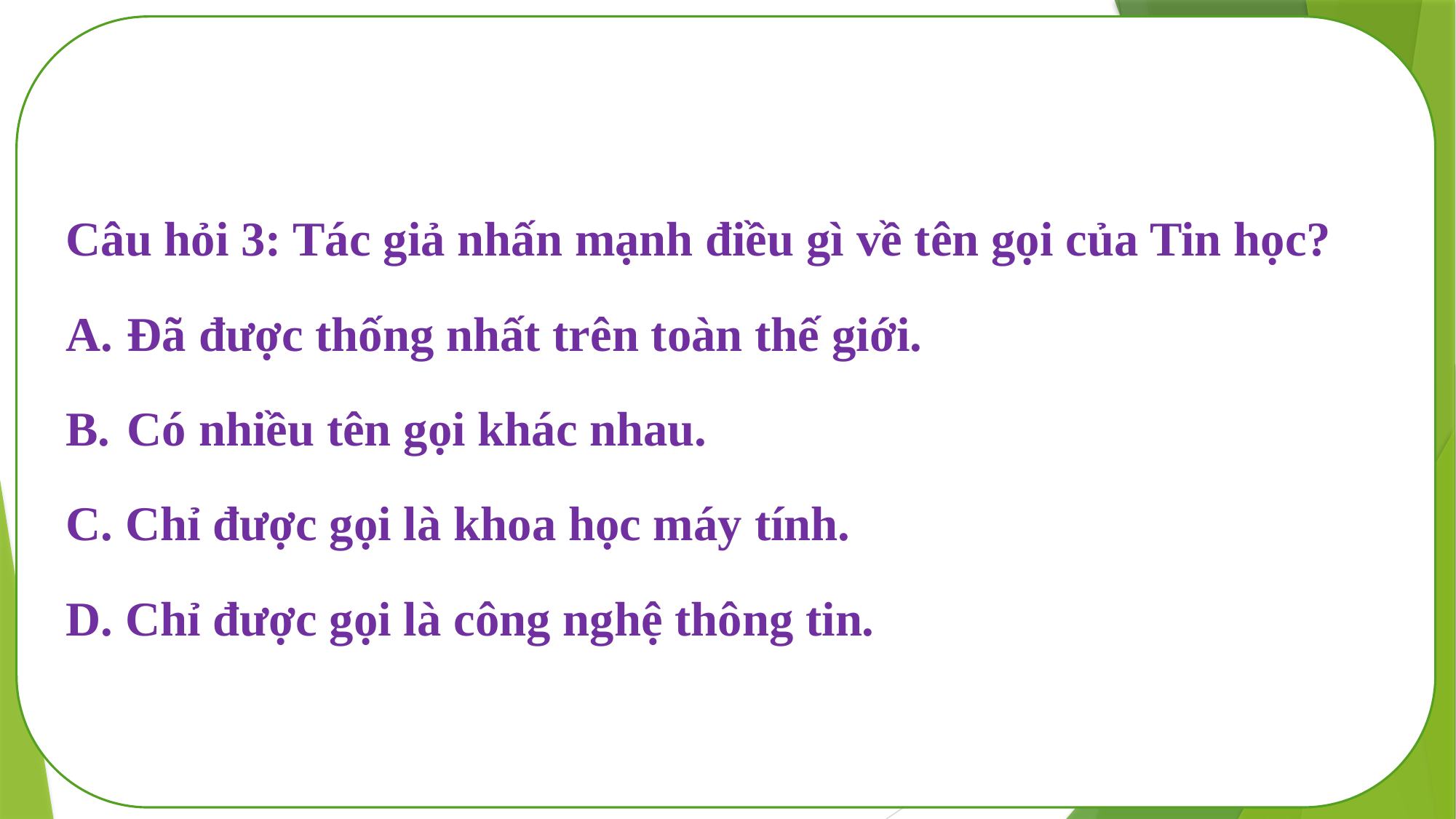

Câu hỏi 3: Tác giả nhấn mạnh điều gì về tên gọi của Tin học?
Đã được thống nhất trên toàn thế giới.
Có nhiều tên gọi khác nhau.
C. Chỉ được gọi là khoa học máy tính.
D. Chỉ được gọi là công nghệ thông tin.